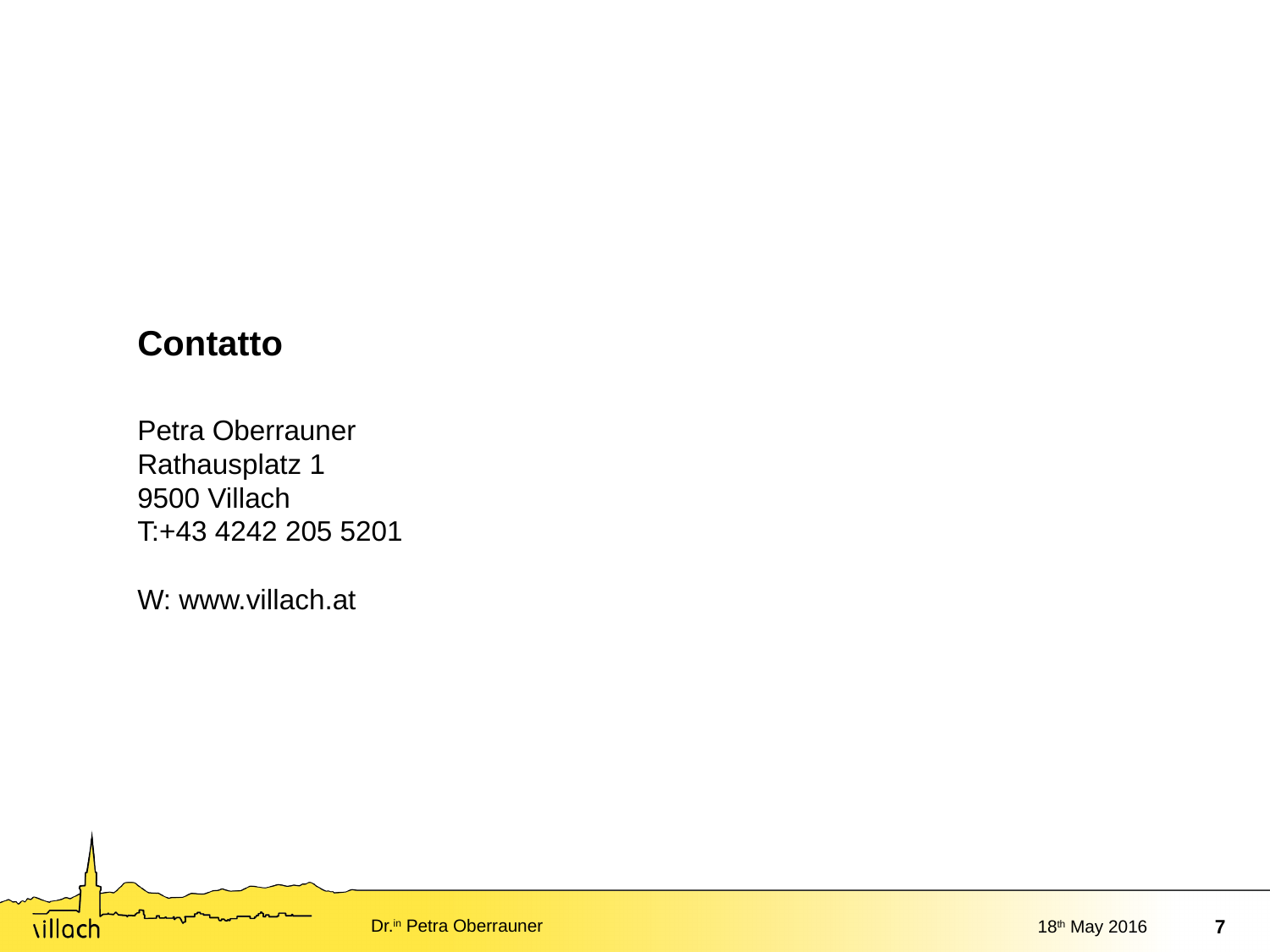

Contatto

Petra Oberrauner
Rathausplatz 1
9500 Villach
T:+43 4242 205 5201

W: www.villach.at